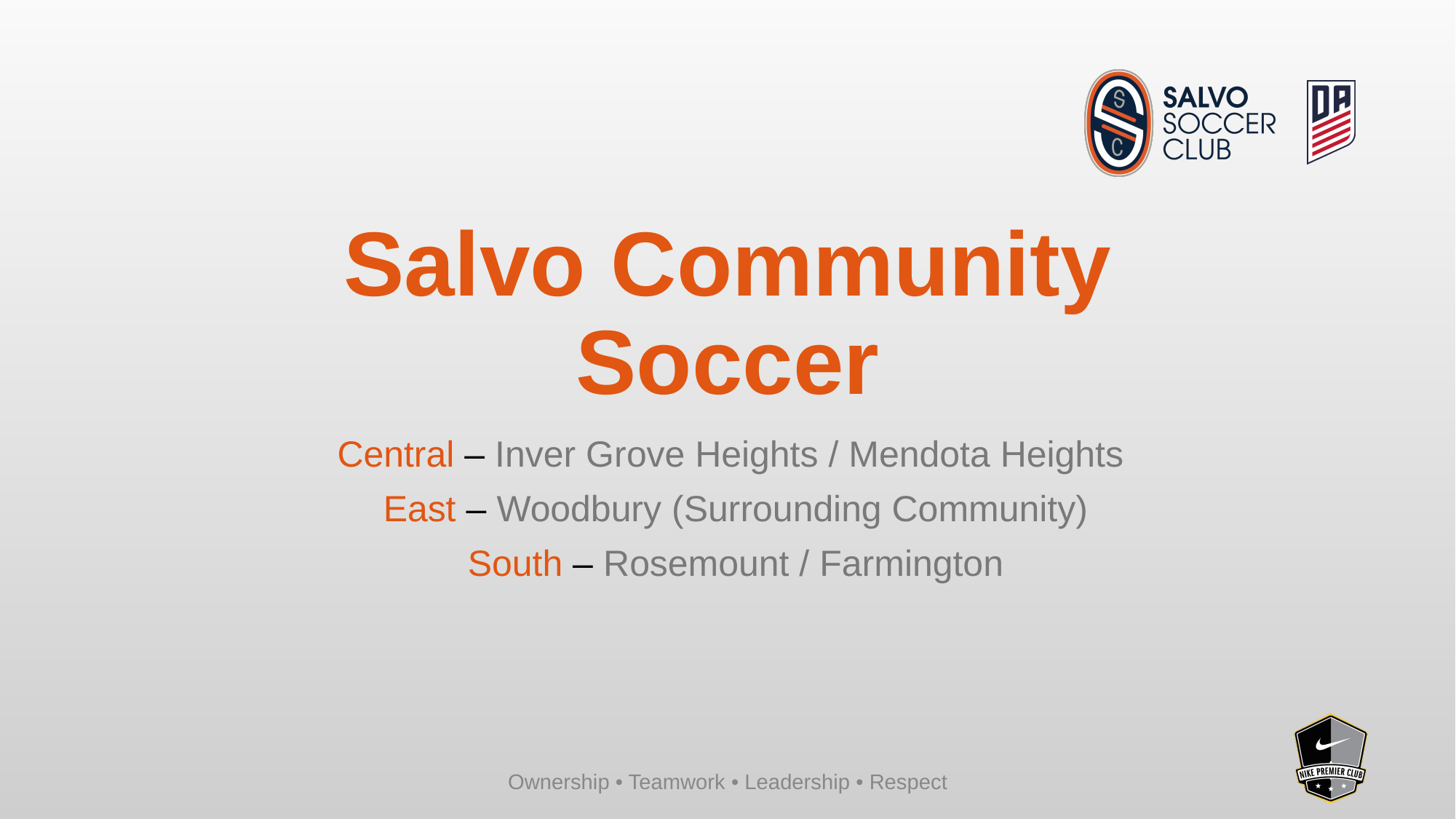

# Salvo Community Soccer
Central – Inver Grove Heights / Mendota Heights
 East – Woodbury (Surrounding Community)
 South – Rosemount / Farmington
Ownership • Teamwork • Leadership • Respect